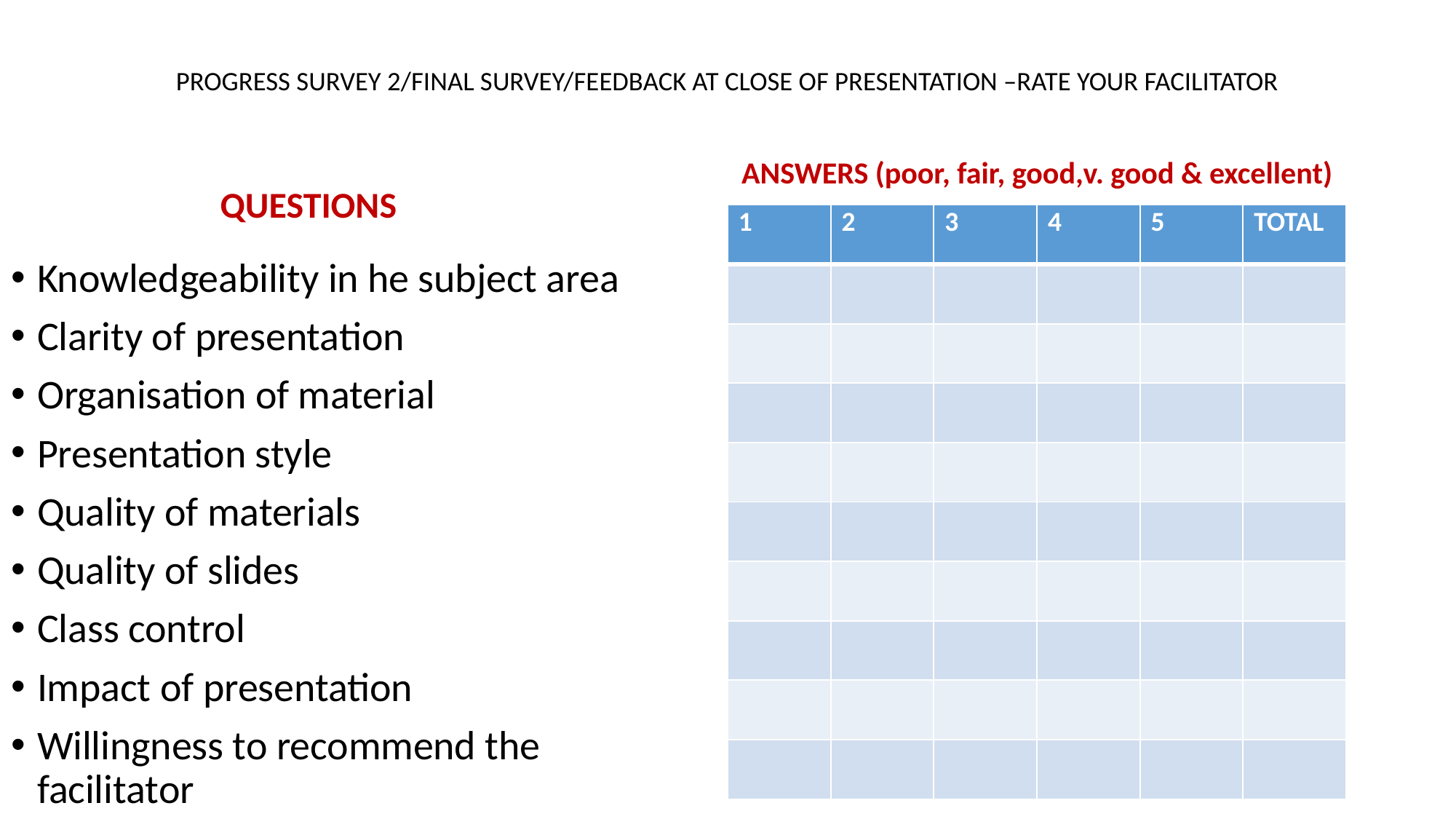

# PROGRESS SURVEY 2/FINAL SURVEY/FEEDBACK AT CLOSE OF PRESENTATION –RATE YOUR FACILITATOR
ANSWERS (poor, fair, good,v. good & excellent)
	QUESTIONS
| 1 | 2 | 3 | 4 | 5 | TOTAL |
| --- | --- | --- | --- | --- | --- |
|  |  |  |  |  |  |
|  |  |  |  |  |  |
|  |  |  |  |  |  |
|  |  |  |  |  |  |
|  |  |  |  |  |  |
|  |  |  |  |  |  |
|  |  |  |  |  |  |
|  |  |  |  |  |  |
|  |  |  |  |  |  |
Knowledgeability in he subject area
Clarity of presentation
Organisation of material
Presentation style
Quality of materials
Quality of slides
Class control
Impact of presentation
Willingness to recommend the facilitator